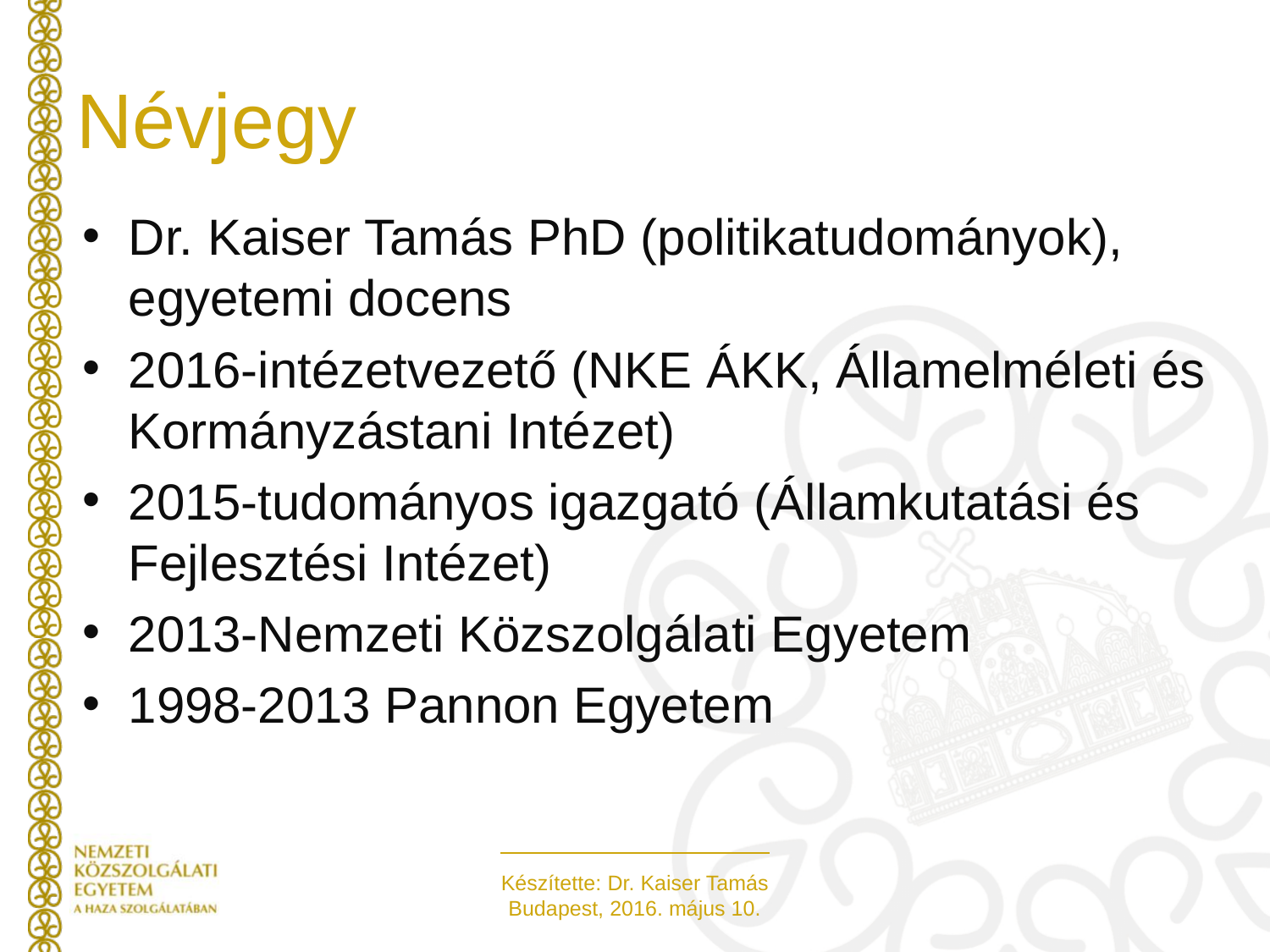

# Névjegy
Dr. Kaiser Tamás PhD (politikatudományok), egyetemi docens
2016-intézetvezető (NKE ÁKK, Államelméleti és Kormányzástani Intézet)
2015-tudományos igazgató (Államkutatási és Fejlesztési Intézet)
2013-Nemzeti Közszolgálati Egyetem
1998-2013 Pannon Egyetem